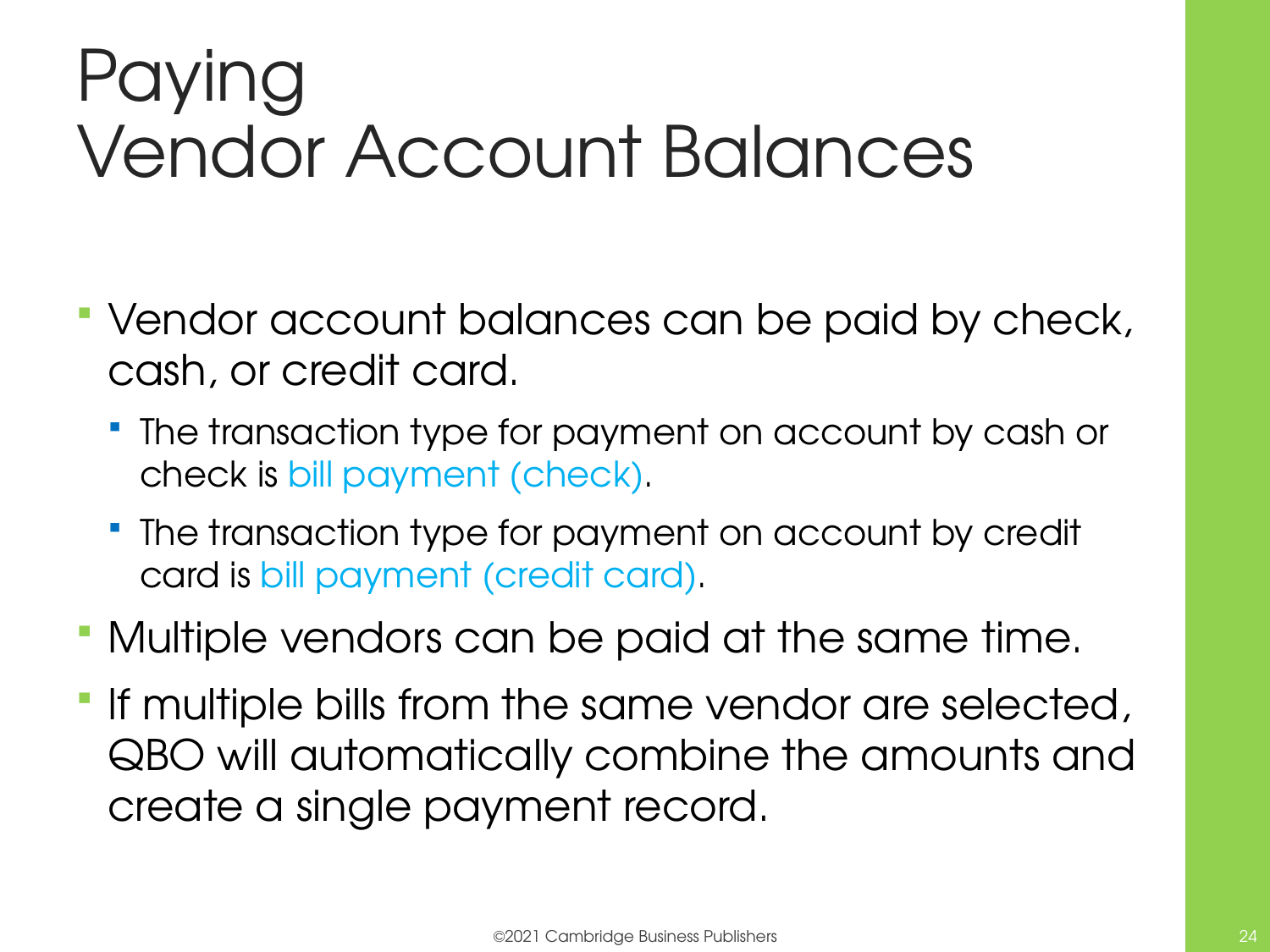

# Paying Vendor Account Balances
Vendor account balances can be paid by check, cash, or credit card.
The transaction type for payment on account by cash or check is bill payment (check).
The transaction type for payment on account by credit card is bill payment (credit card).
Multiple vendors can be paid at the same time.
If multiple bills from the same vendor are selected, QBO will automatically combine the amounts and create a single payment record.

24
©2021 Cambridge Business Publishers